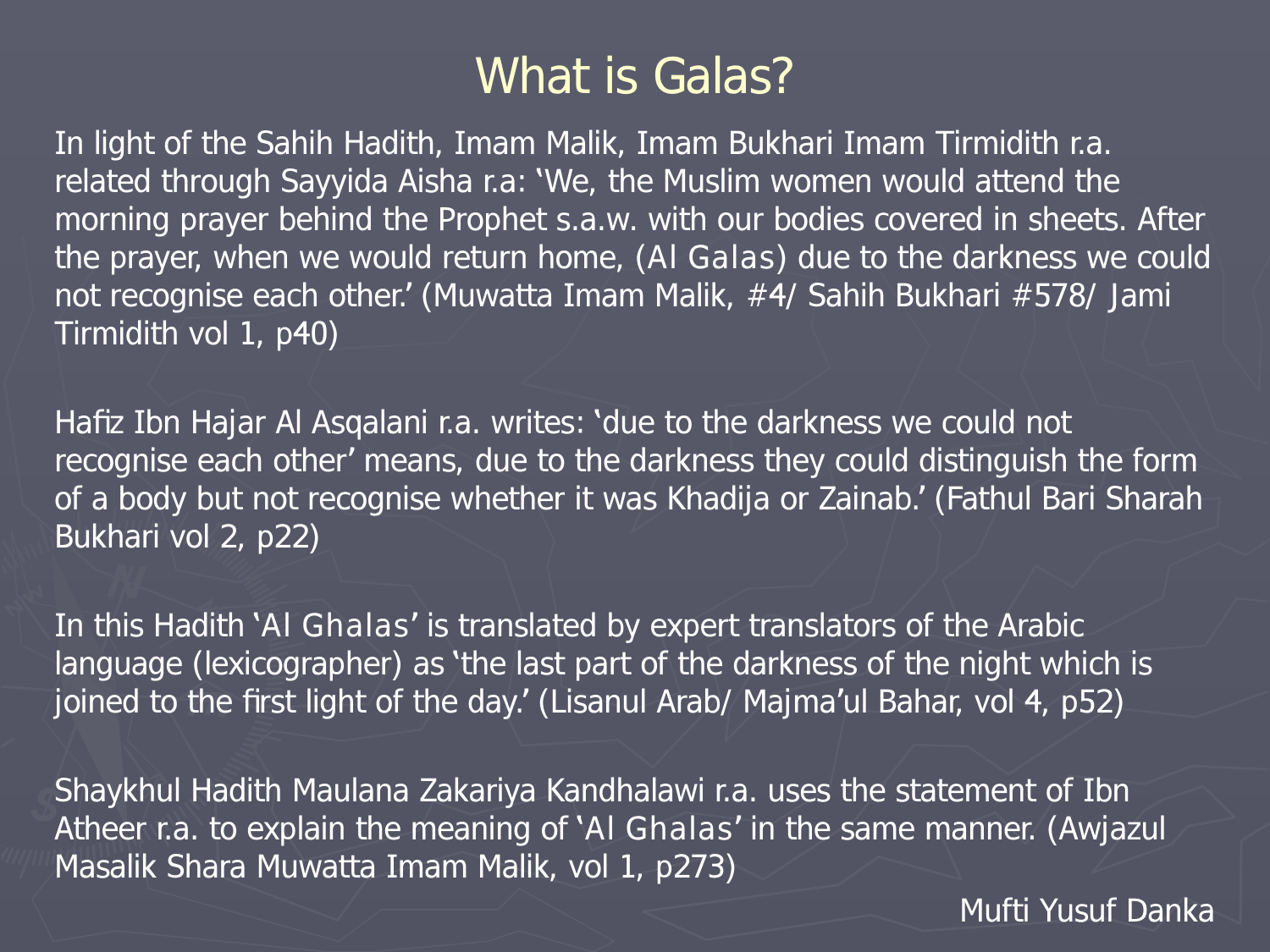

# What is Galas?
In light of the Sahih Hadith, Imam Malik, Imam Bukhari Imam Tirmidith r.a. related through Sayyida Aisha r.a: ‘We, the Muslim women would attend the morning prayer behind the Prophet s.a.w. with our bodies covered in sheets. After the prayer, when we would return home, (Al Galas) due to the darkness we could not recognise each other.’ (Muwatta Imam Malik, #4/ Sahih Bukhari #578/ Jami Tirmidith vol 1, p40)

Hafiz Ibn Hajar Al Asqalani r.a. writes: ‘due to the darkness we could not recognise each other’ means, due to the darkness they could distinguish the form of a body but not recognise whether it was Khadija or Zainab.’ (Fathul Bari Sharah Bukhari vol 2, p22)

In this Hadith ‘Al Ghalas’ is translated by expert translators of the Arabic language (lexicographer) as ‘the last part of the darkness of the night which is joined to the first light of the day.’ (Lisanul Arab/ Majma’ul Bahar, vol 4, p52)

Shaykhul Hadith Maulana Zakariya Kandhalawi r.a. uses the statement of Ibn Atheer r.a. to explain the meaning of ‘Al Ghalas’ in the same manner. (Awjazul Masalik Shara Muwatta Imam Malik, vol 1, p273)
Mufti Yusuf Danka